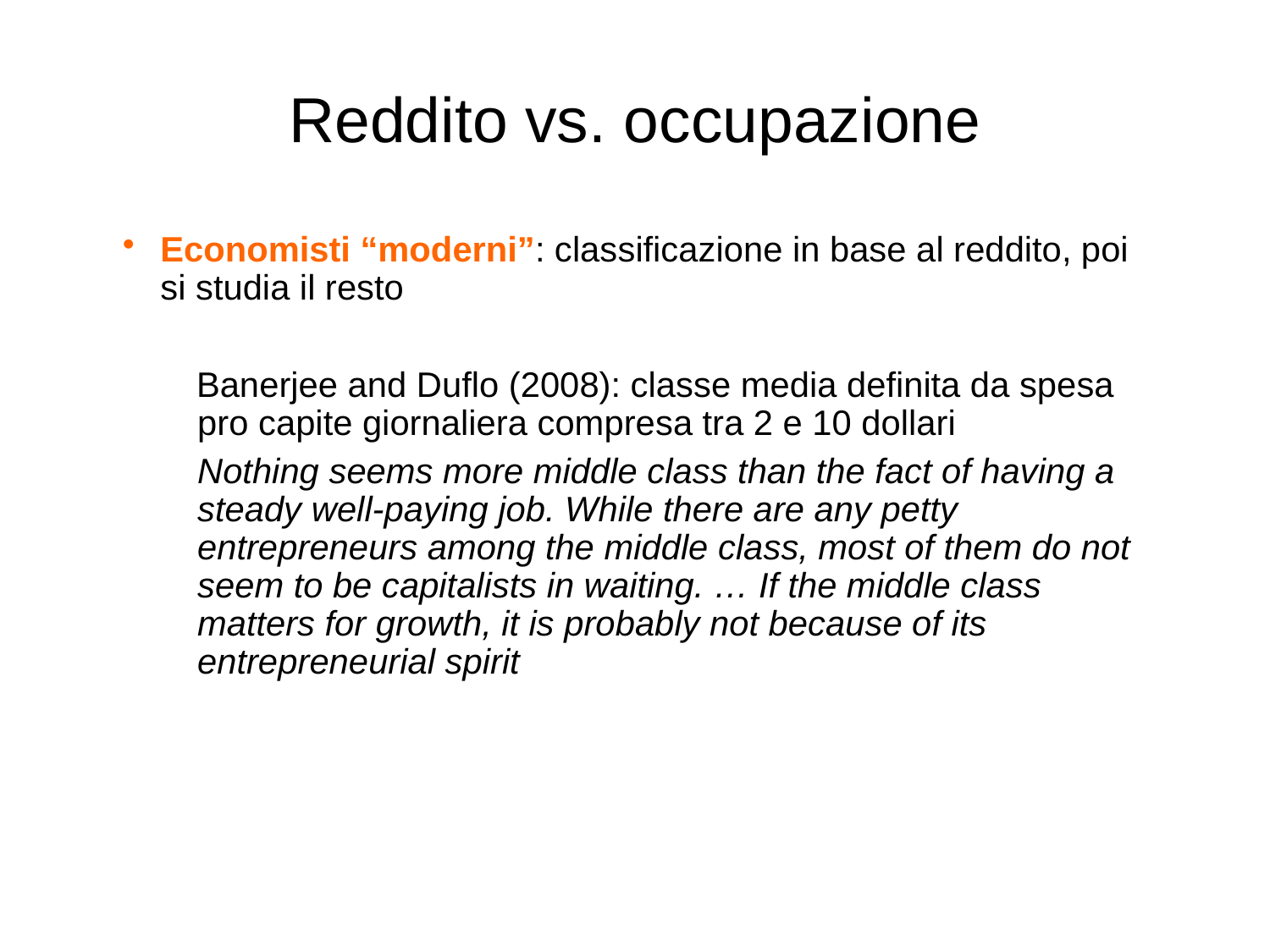

# Reddito vs. occupazione
Economisti “moderni”: classificazione in base al reddito, poi si studia il resto

Banerjee and Duflo (2008): classe media definita da spesa pro capite giornaliera compresa tra 2 e 10 dollari
	Nothing seems more middle class than the fact of having a steady well-paying job. While there are any petty entrepreneurs among the middle class, most of them do not seem to be capitalists in waiting. … If the middle class matters for growth, it is probably not because of its entrepreneurial spirit